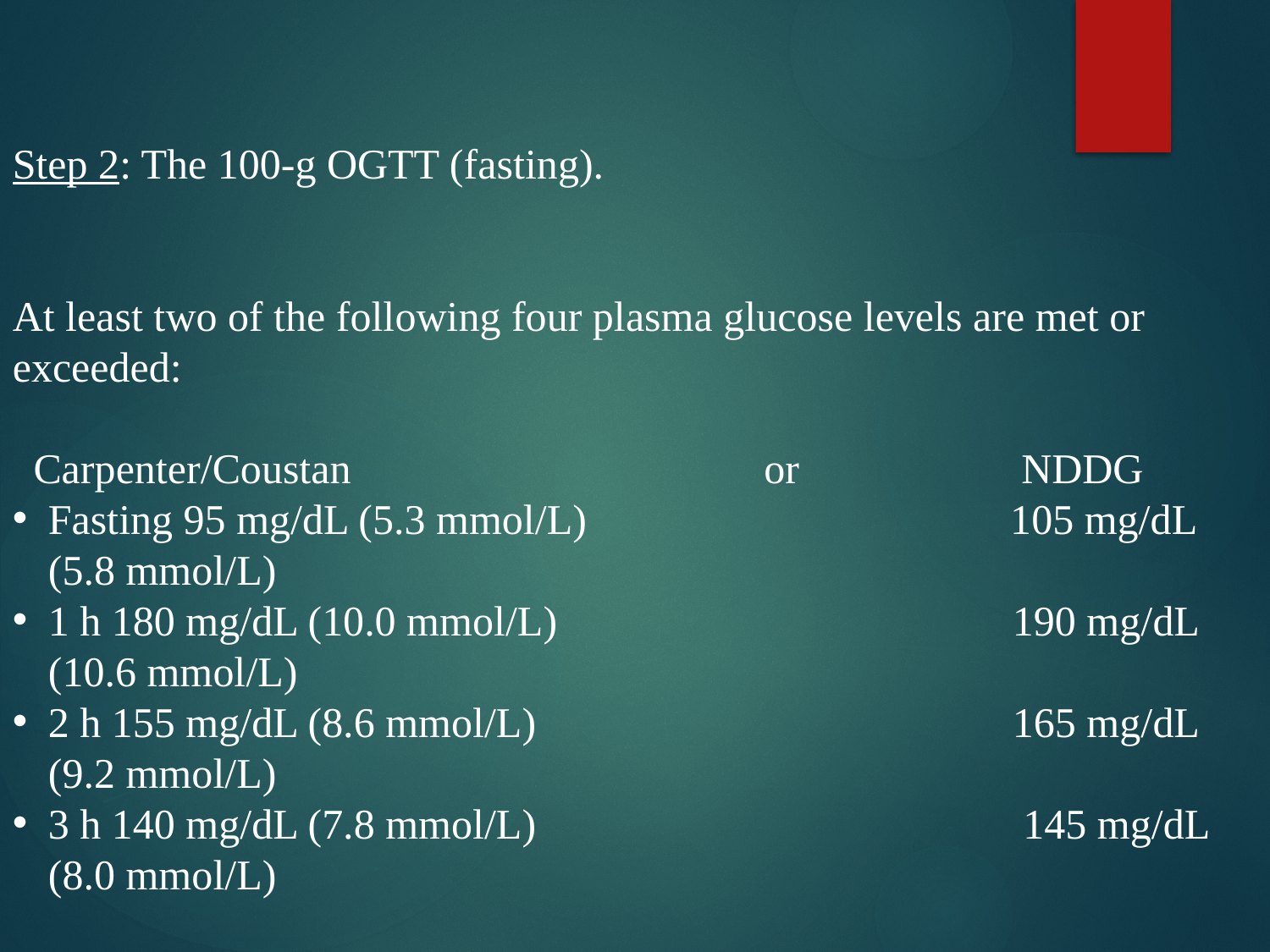

Step 2: The 100-g OGTT (fasting).

At least two of the following four plasma glucose levels are met or exceeded:

  Carpenter/Coustan                                       or                     NDDG
Fasting 95 mg/dL (5.3 mmol/L)                                        105 mg/dL (5.8 mmol/L)
1 h 180 mg/dL (10.0 mmol/L)                                           190 mg/dL (10.6 mmol/L)
2 h 155 mg/dL (8.6 mmol/L)                                             165 mg/dL (9.2 mmol/L)
3 h 140 mg/dL (7.8 mmol/L)                                              145 mg/dL (8.0 mmol/L)